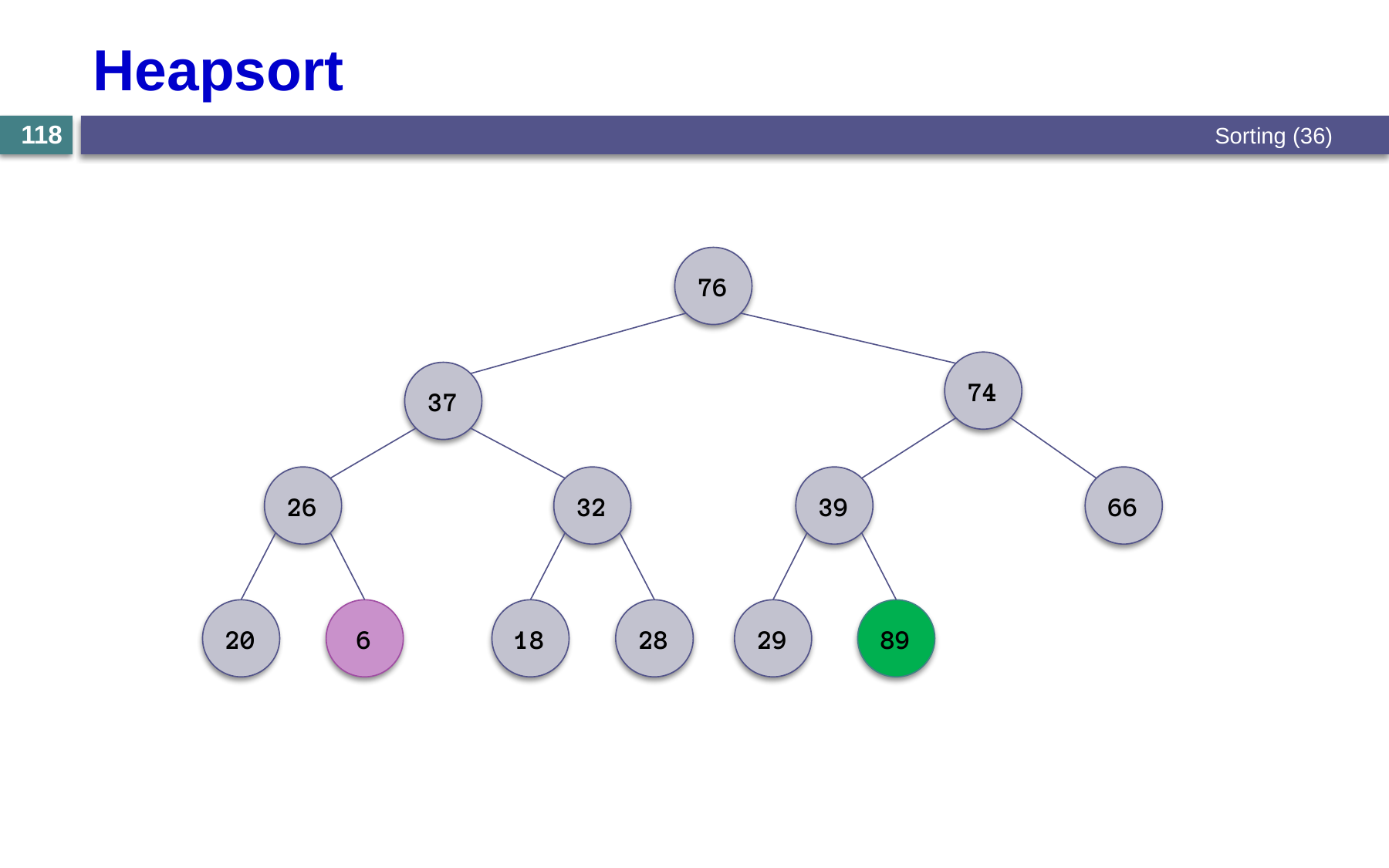

# Heapsort
Sorting (36)
118
76
74
37
26
32
39
66
20
6
18
28
29
89